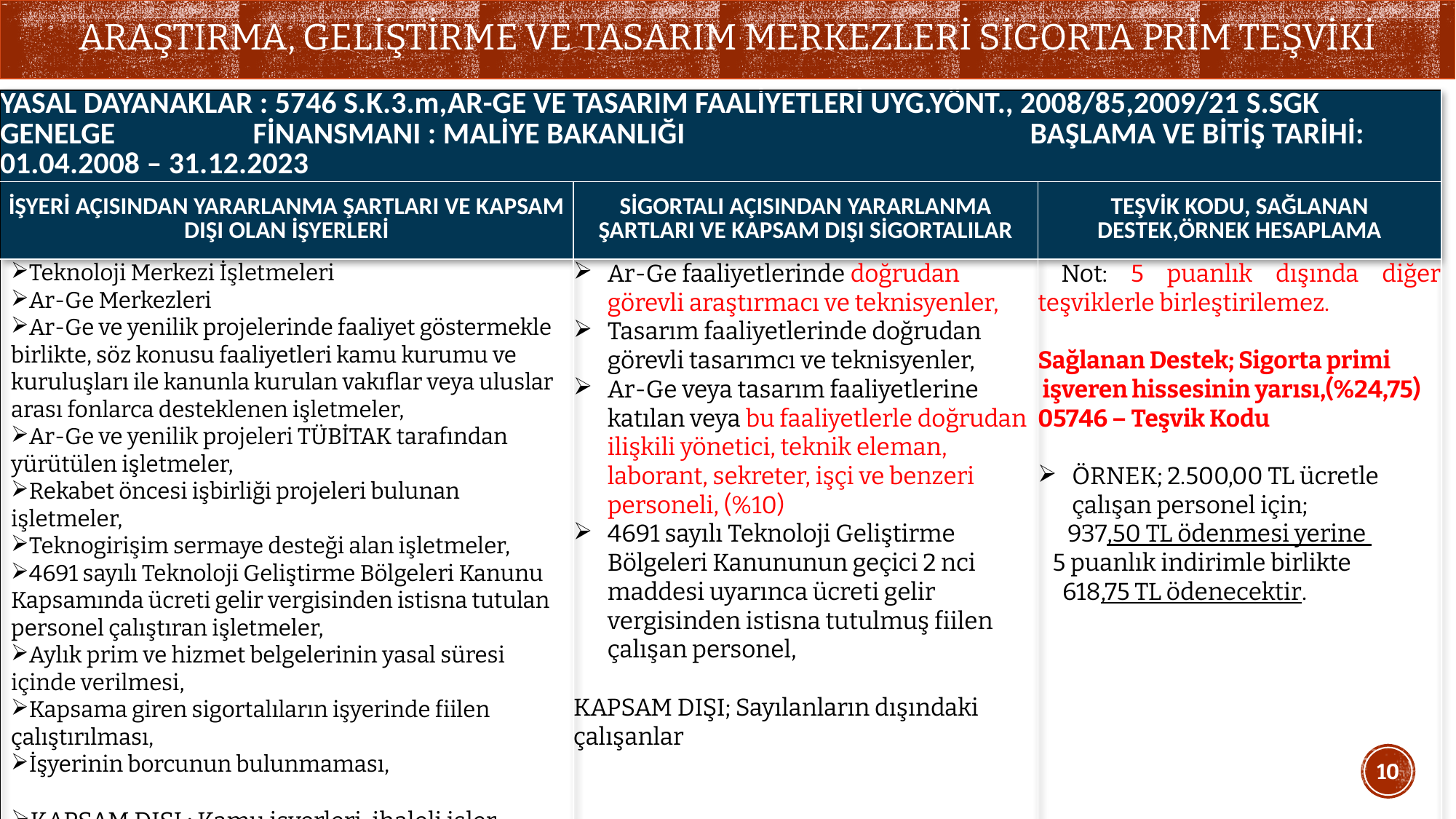

# ARAŞTIRMA, GELİŞTİRME VE TASARIM MERKEZLERİ SİGORTA PRİM TEŞVİKİ
| YASAL DAYANAKLAR : 5746 S.K.3.m,AR-GE VE TASARIM FAALİYETLERİ UYG.YÖNT., 2008/85,2009/21 S.SGK GENELGE FİNANSMANI : MALİYE BAKANLIĞI BAŞLAMA VE BİTİŞ TARİHİ: 01.04.2008 – 31.12.2023 |  |  |
| --- | --- | --- |
| İŞYERİ AÇISINDAN YARARLANMA ŞARTLARI VE KAPSAM DIŞI OLAN İŞYERLERİ | SİGORTALI AÇISINDAN YARARLANMA ŞARTLARI VE KAPSAM DIŞI SİGORTALILAR | TEŞVİK KODU, SAĞLANAN DESTEK,ÖRNEK HESAPLAMA |
| Teknoloji Merkezi İşletmeleri Ar-Ge Merkezleri Ar-Ge ve yenilik projelerinde faaliyet göstermekle birlikte, söz konusu faaliyetleri kamu kurumu ve kuruluşları ile kanunla kurulan vakıflar veya uluslar arası fonlarca desteklenen işletmeler, Ar-Ge ve yenilik projeleri TÜBİTAK tarafından yürütülen işletmeler, Rekabet öncesi işbirliği projeleri bulunan işletmeler, Teknogirişim sermaye desteği alan işletmeler, 4691 sayılı Teknoloji Geliştirme Bölgeleri Kanunu Kapsamında ücreti gelir vergisinden istisna tutulan personel çalıştıran işletmeler, Aylık prim ve hizmet belgelerinin yasal süresi içinde verilmesi, Kapsama giren sigortalıların işyerinde fiilen çalıştırılması, İşyerinin borcunun bulunmaması, KAPSAM DIŞI ; Kamu işyerleri, ihaleli işler, | Ar-Ge faaliyetlerinde doğrudan görevli araştırmacı ve teknisyenler, Tasarım faaliyetlerinde doğrudan görevli tasarımcı ve teknisyenler, Ar-Ge veya tasarım faaliyetlerine katılan veya bu faaliyetlerle doğrudan ilişkili yönetici, teknik eleman, laborant, sekreter, işçi ve benzeri personeli, (%10) 4691 sayılı Teknoloji Geliştirme Bölgeleri Kanununun geçici 2 nci maddesi uyarınca ücreti gelir vergisinden istisna tutulmuş fiilen çalışan personel, KAPSAM DIŞI; Sayılanların dışındaki çalışanlar | Not: 5 puanlık dışında diğer teşviklerle birleştirilemez. Sağlanan Destek; Sigorta primi işveren hissesinin yarısı,(%24,75) 05746 – Teşvik Kodu ÖRNEK; 2.500,00 TL ücretle çalışan personel için; 937,50 TL ödenmesi yerine 5 puanlık indirimle birlikte 618,75 TL ödenecektir. |
10